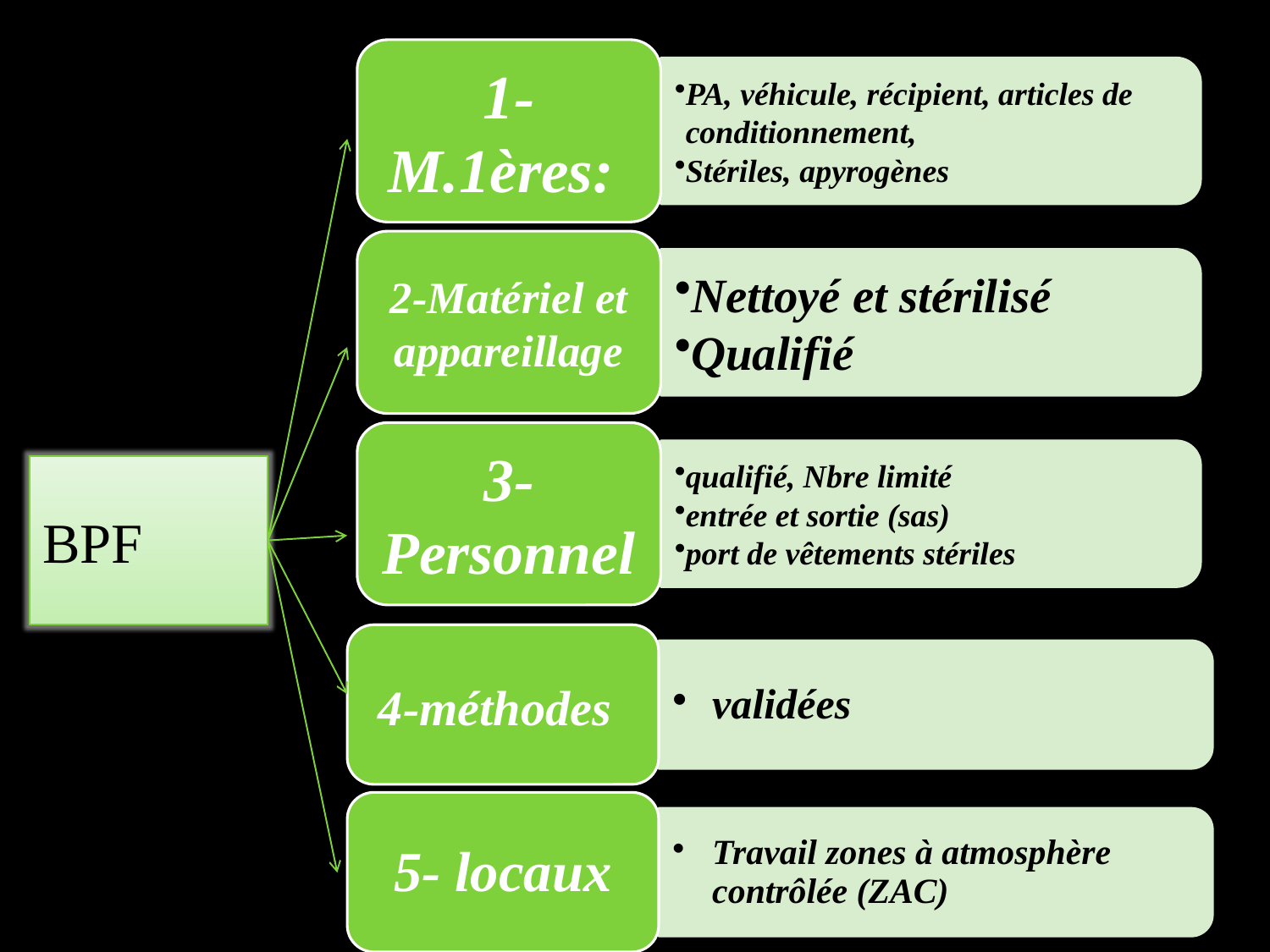

1- M.1ères:
PA, véhicule, récipient, articles de conditionnement,
2-Matériel et appareillage
Nettoyé et stérilisé
qualifié, Nbre limité
Stériles, apyrogènes
Qualifié
entrée et sortie (sas)
port de vêtements stériles
BPF
4-méthodes
validées
5- locaux
Travail zones à atmosphère contrôlée (ZAC)